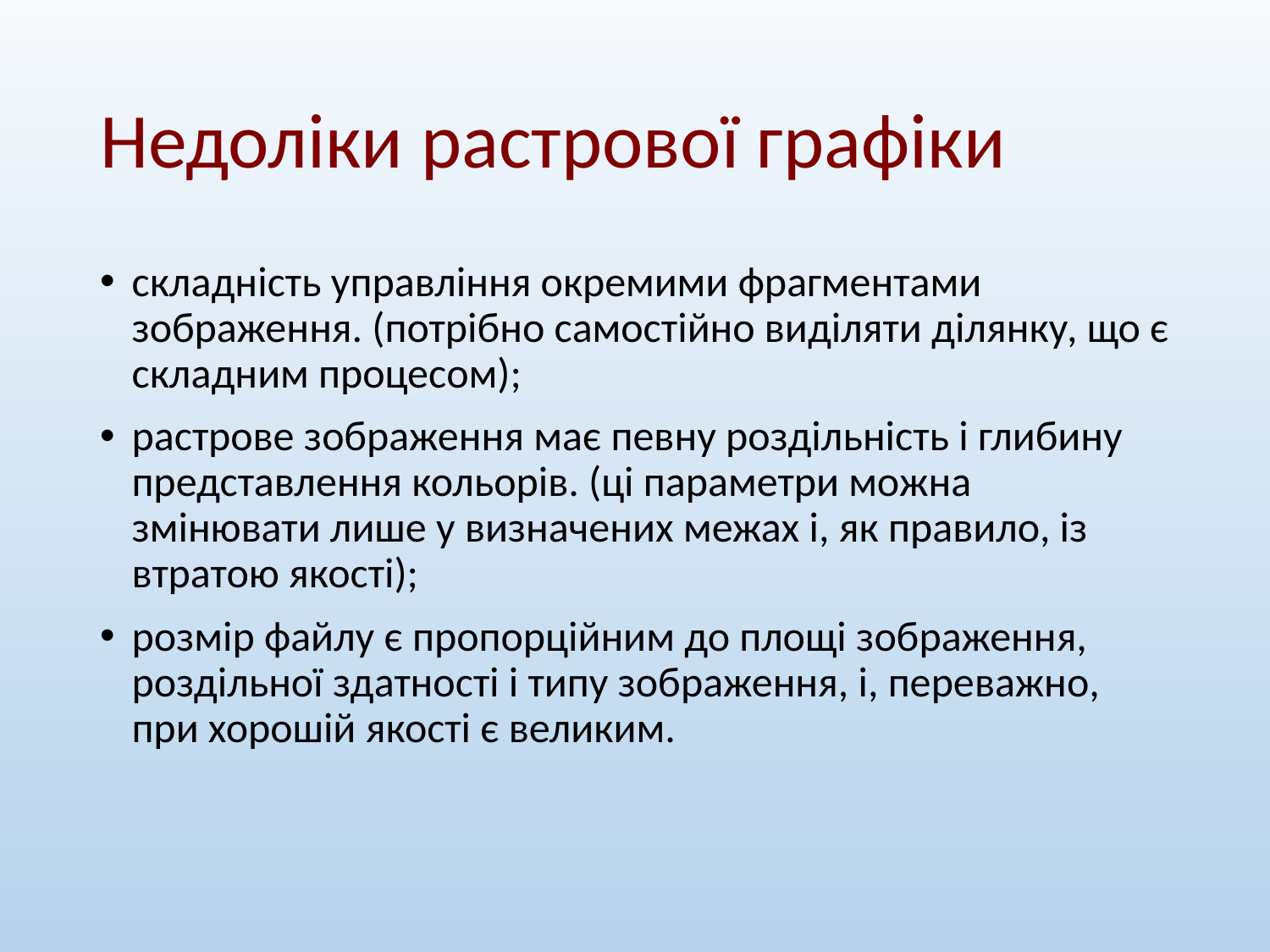

# Недоліки растрової графіки
складність управління окремими фрагментами зображення. (потрібно самостійно виділяти ділянку, що є складним процесом);
растрове зображення має певну роздільність і глибину представлення кольорів. (ці параметри можна змінювати лише у визначених межах і, як правило, із втратою якості);
розмір файлу є пропорційним до площі зображення, роздільної здатності і типу зображення, і, переважно, при хорошій якості є великим.